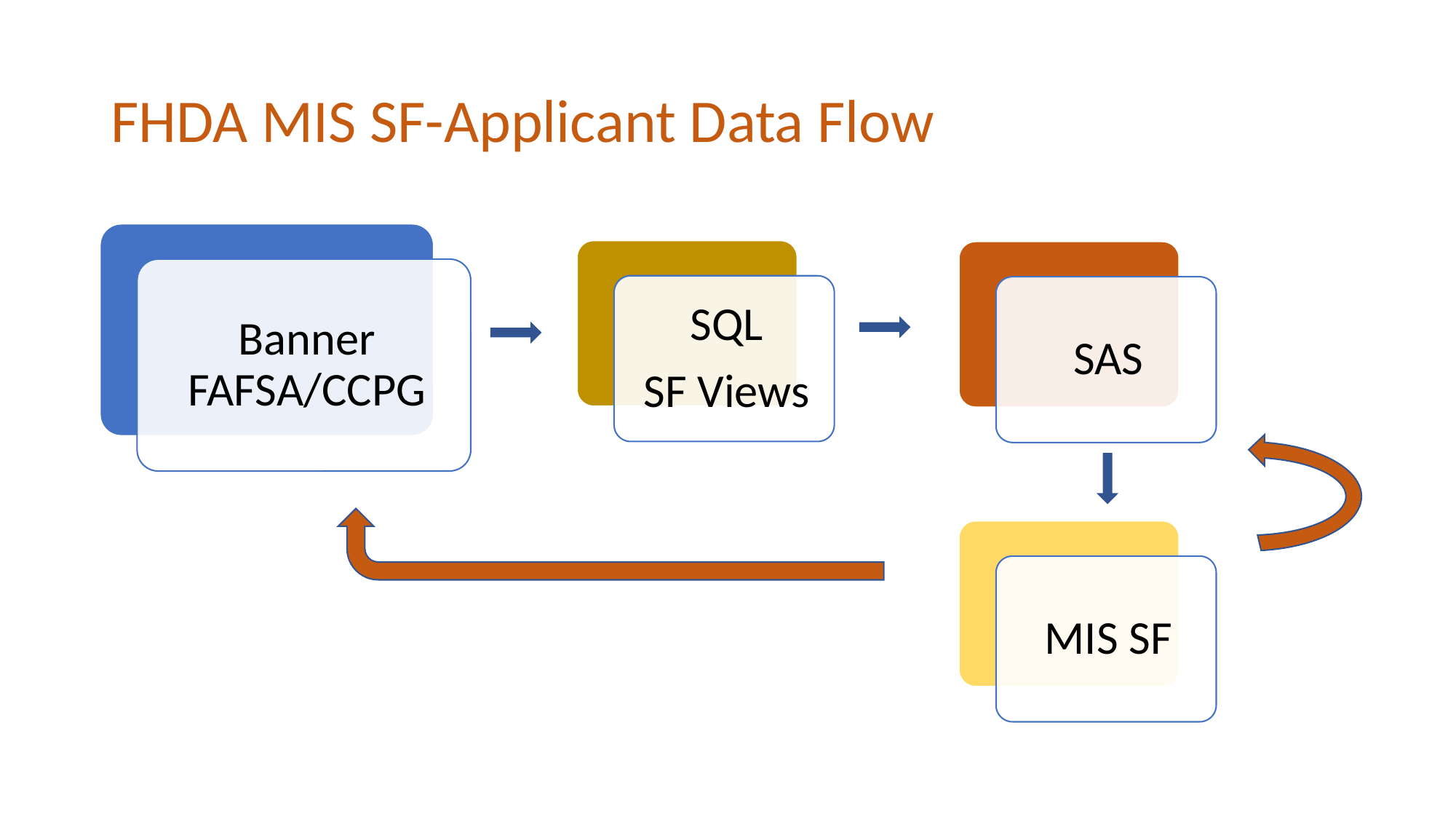

# FHDA MIS SF-Applicant Data Flow
Banner FAFSA/CCPG
SQL
SF Views
SAS
MIS SF